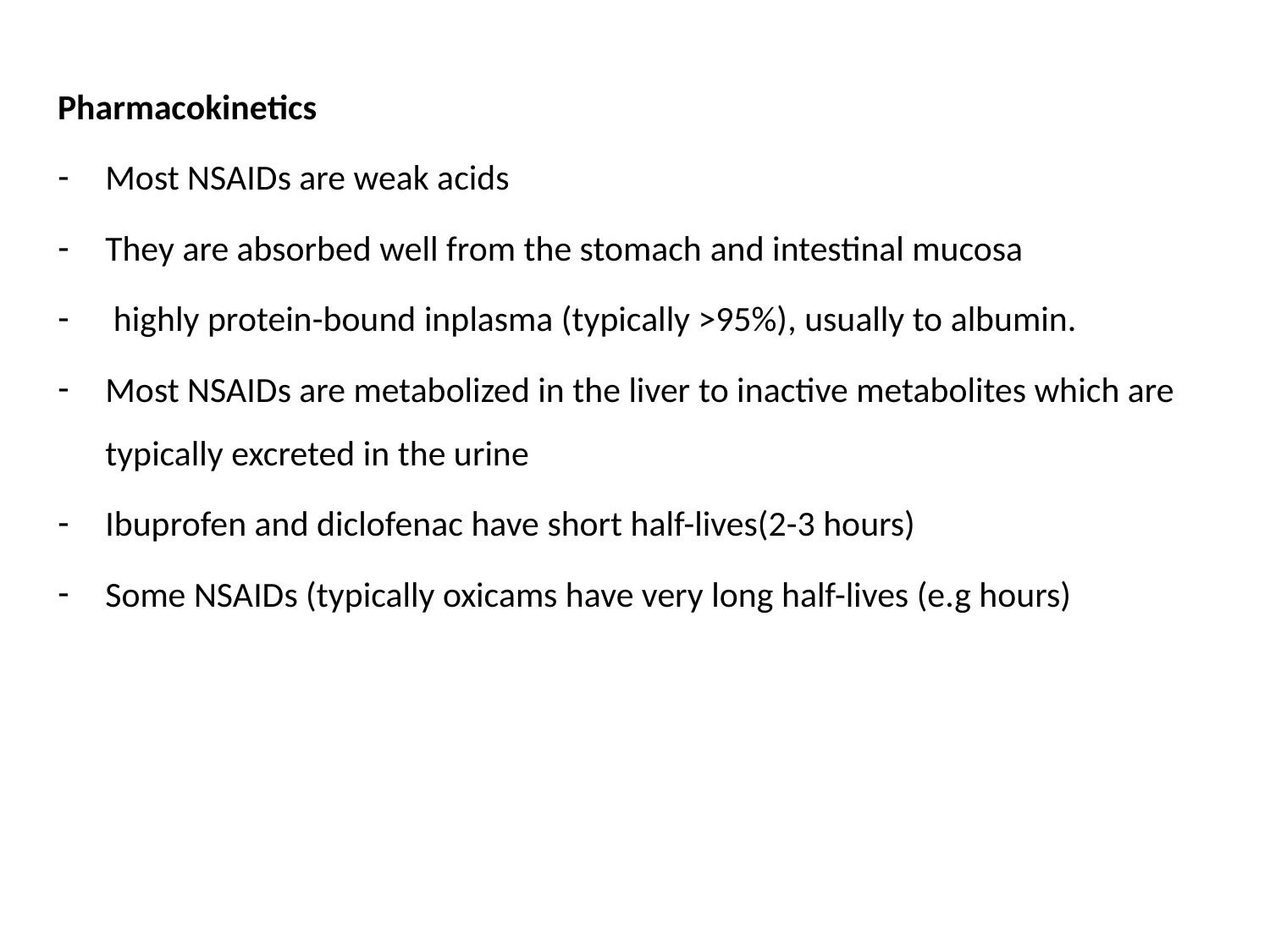

Pharmacokinetics
Most NSAIDs are weak acids
They are absorbed well from the stomach and intestinal mucosa
 highly protein-bound inplasma (typically >95%), usually to albumin.
Most NSAIDs are metabolized in the liver to inactive metabolites which are typically excreted in the urine
Ibuprofen and diclofenac have short half-lives(2-3 hours)
Some NSAIDs (typically oxicams have very long half-lives (e.g hours)